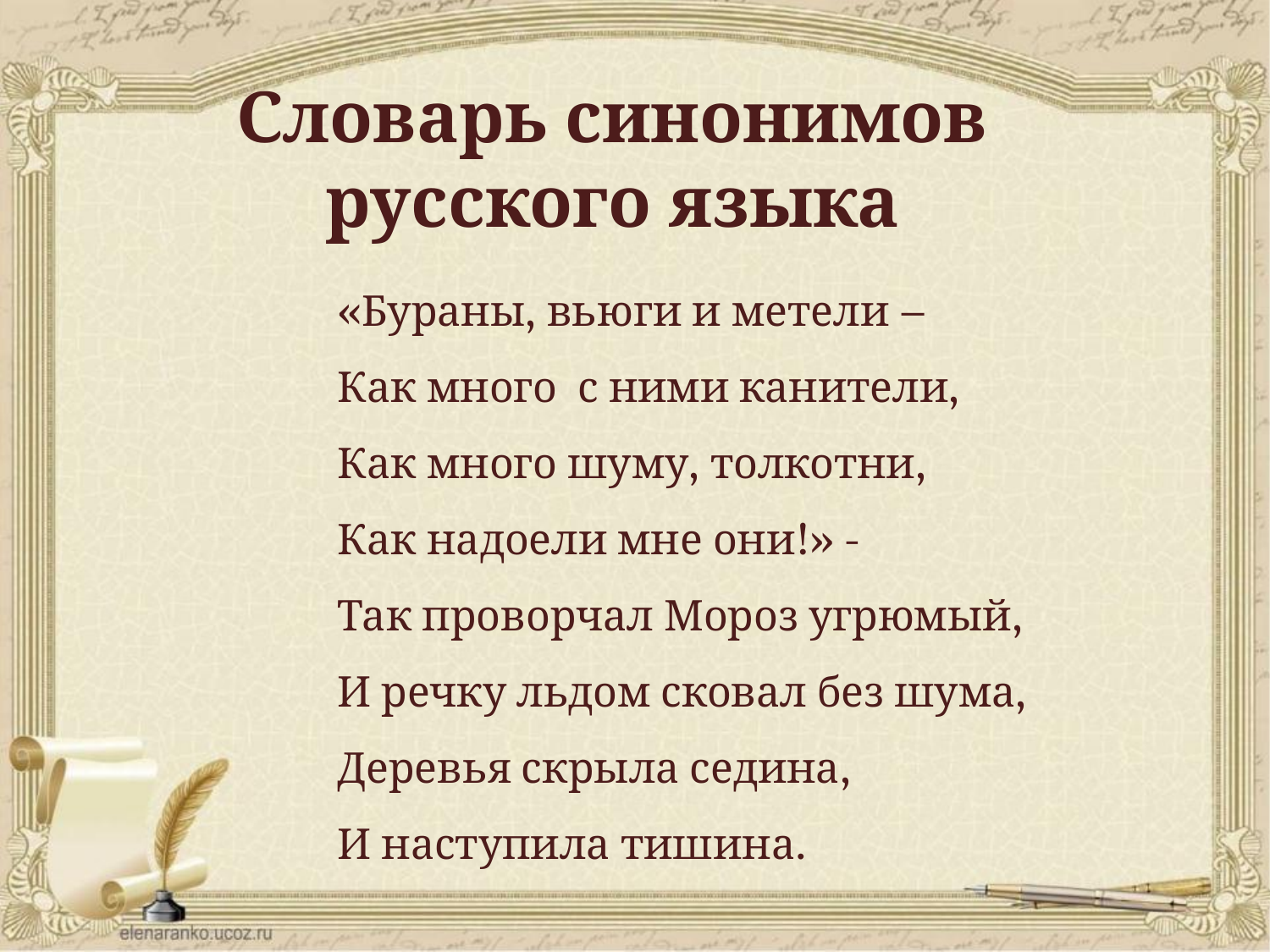

Словарь синонимов русского языка
«Бураны, вьюги и метели –
Как много  с ними канители,
Как много шуму, толкотни,
Как надоели мне они!» -
Так проворчал Мороз угрюмый,
И речку льдом сковал без шума,
Деревья скрыла седина,
И наступила тишина.